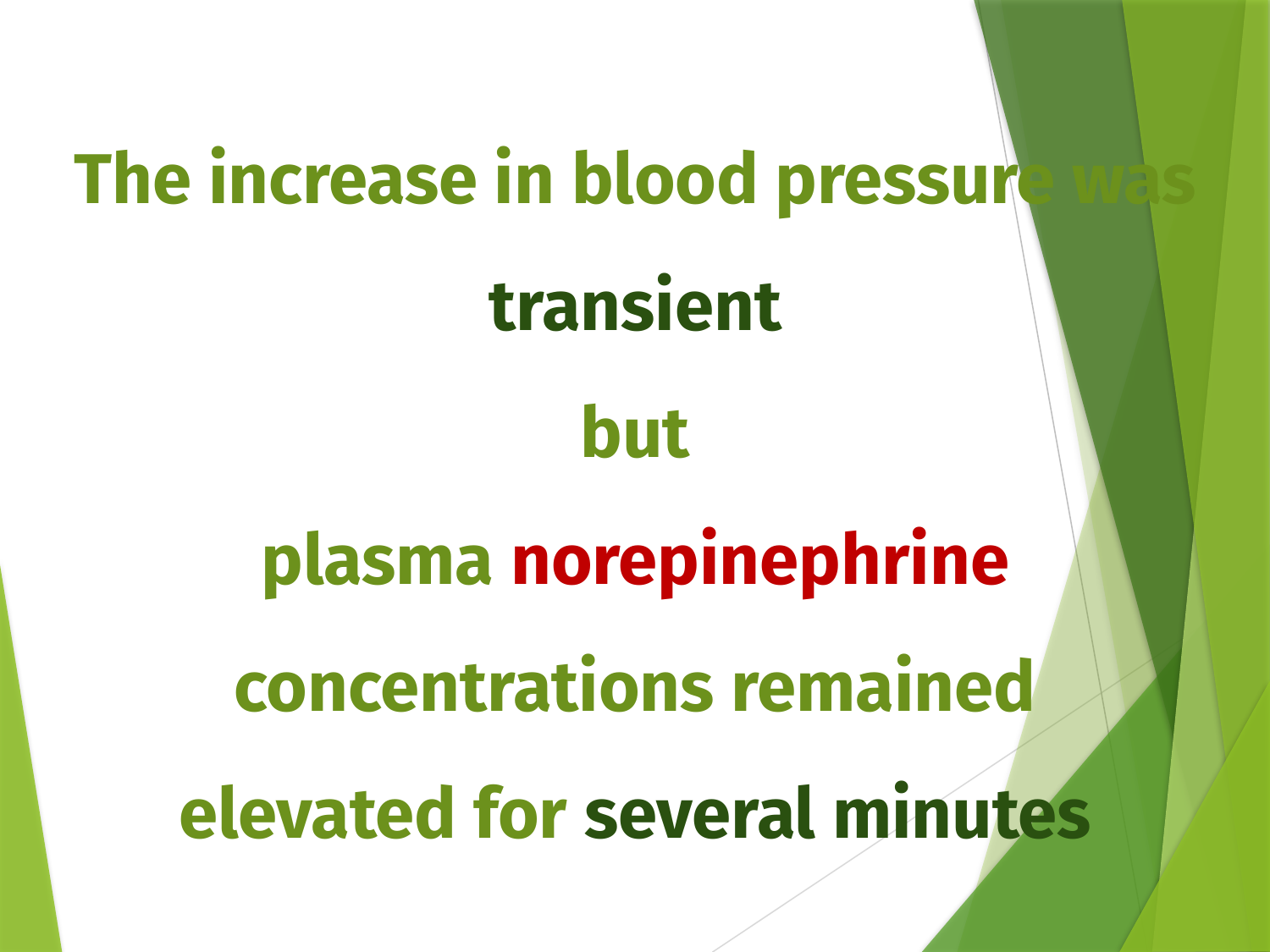

# The increase in blood pressure was transient but plasma norepinephrine concentrations remained elevated for several minutes